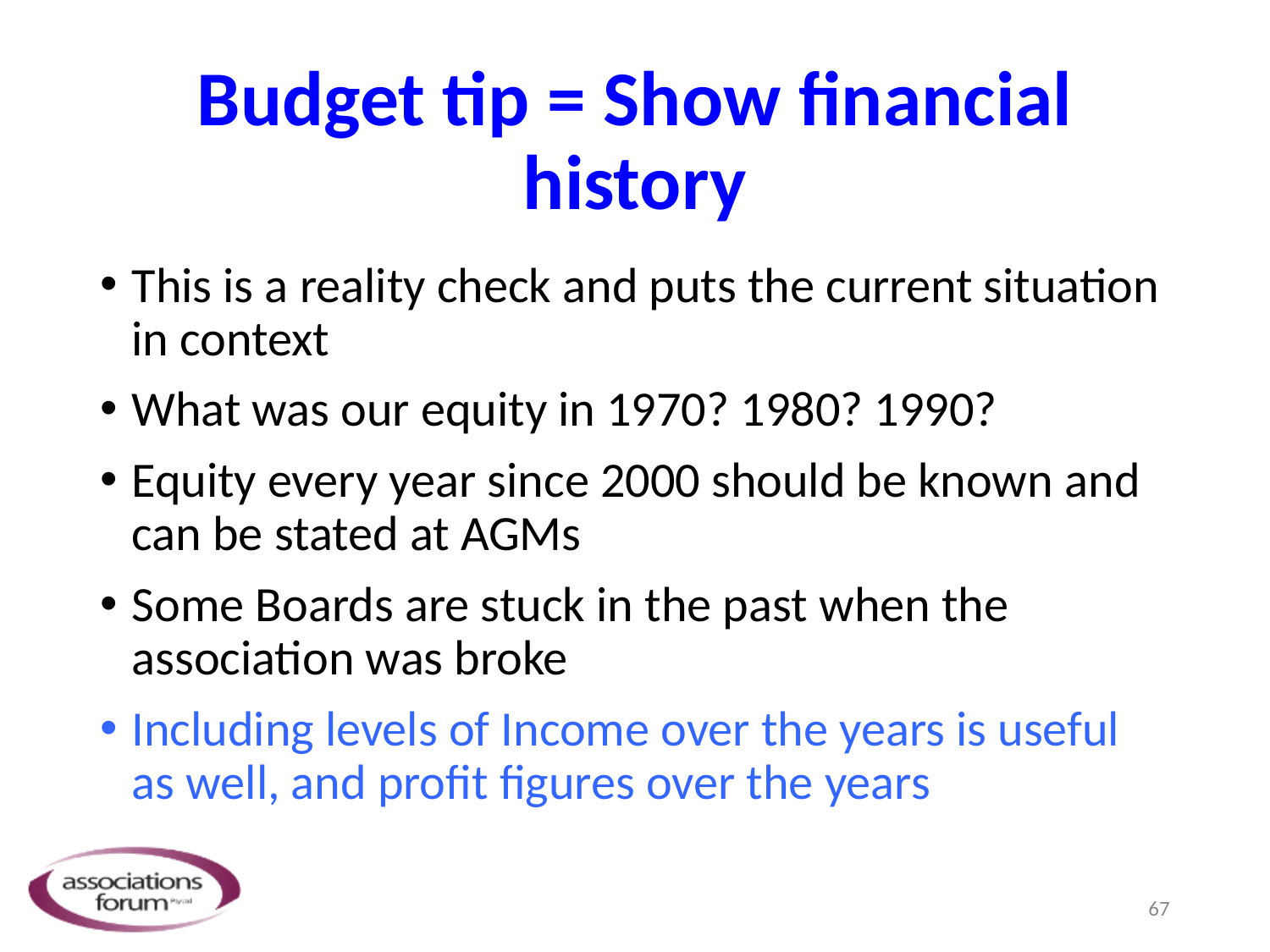

# Budget tip = Show financial history
This is a reality check and puts the current situation in context
What was our equity in 1970? 1980? 1990?
Equity every year since 2000 should be known and can be stated at AGMs
Some Boards are stuck in the past when the association was broke
Including levels of Income over the years is useful as well, and profit figures over the years
67